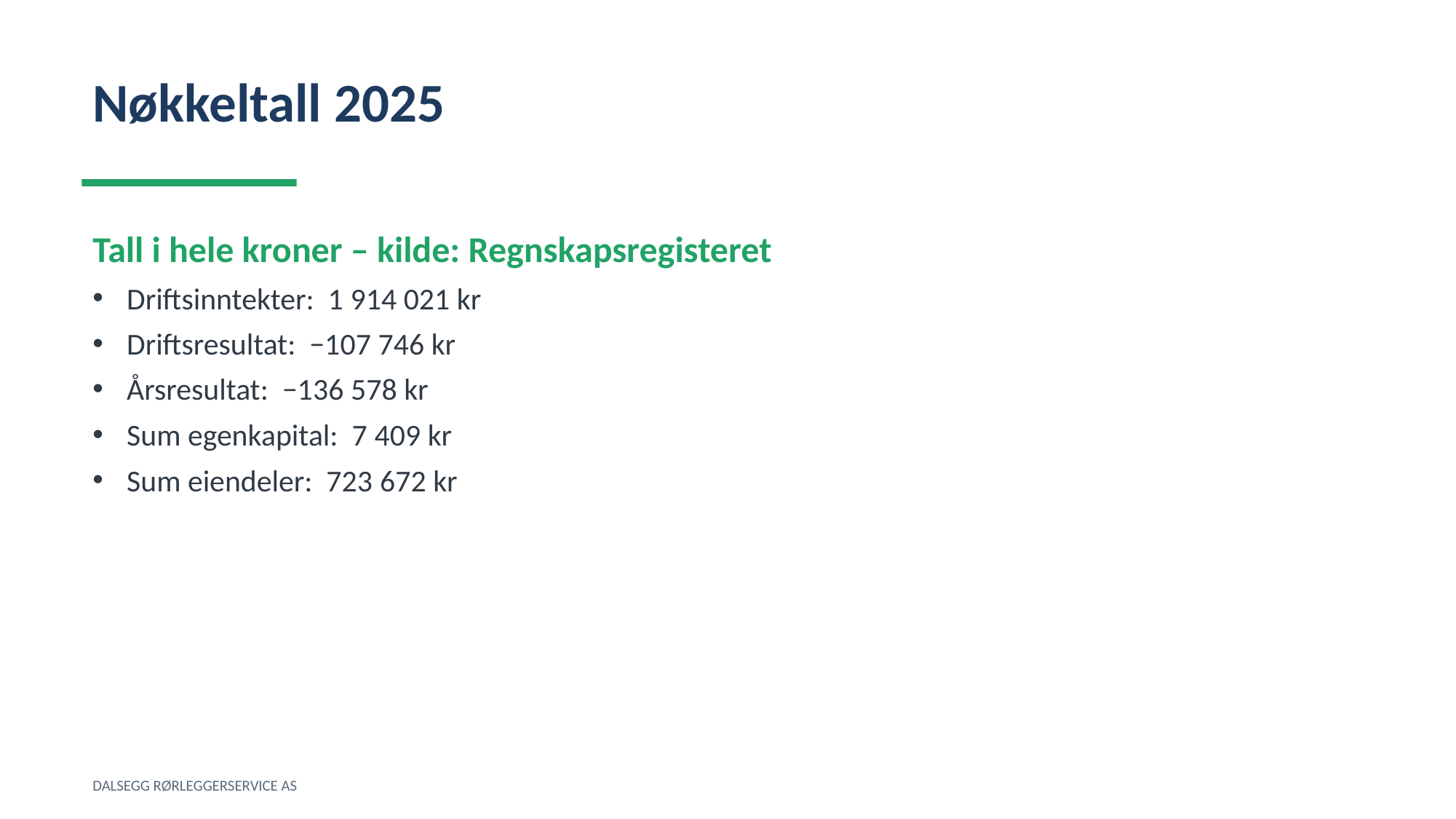

Nøkkeltall 2025

Tall i hele kroner – kilde: Regnskapsregisteret
Driftsinntekter:  1 914 021 kr
Driftsresultat:  −107 746 kr
Årsresultat:  −136 578 kr
Sum egenkapital:  7 409 kr
Sum eiendeler:  723 672 kr
DALSEGG RØRLEGGERSERVICE AS